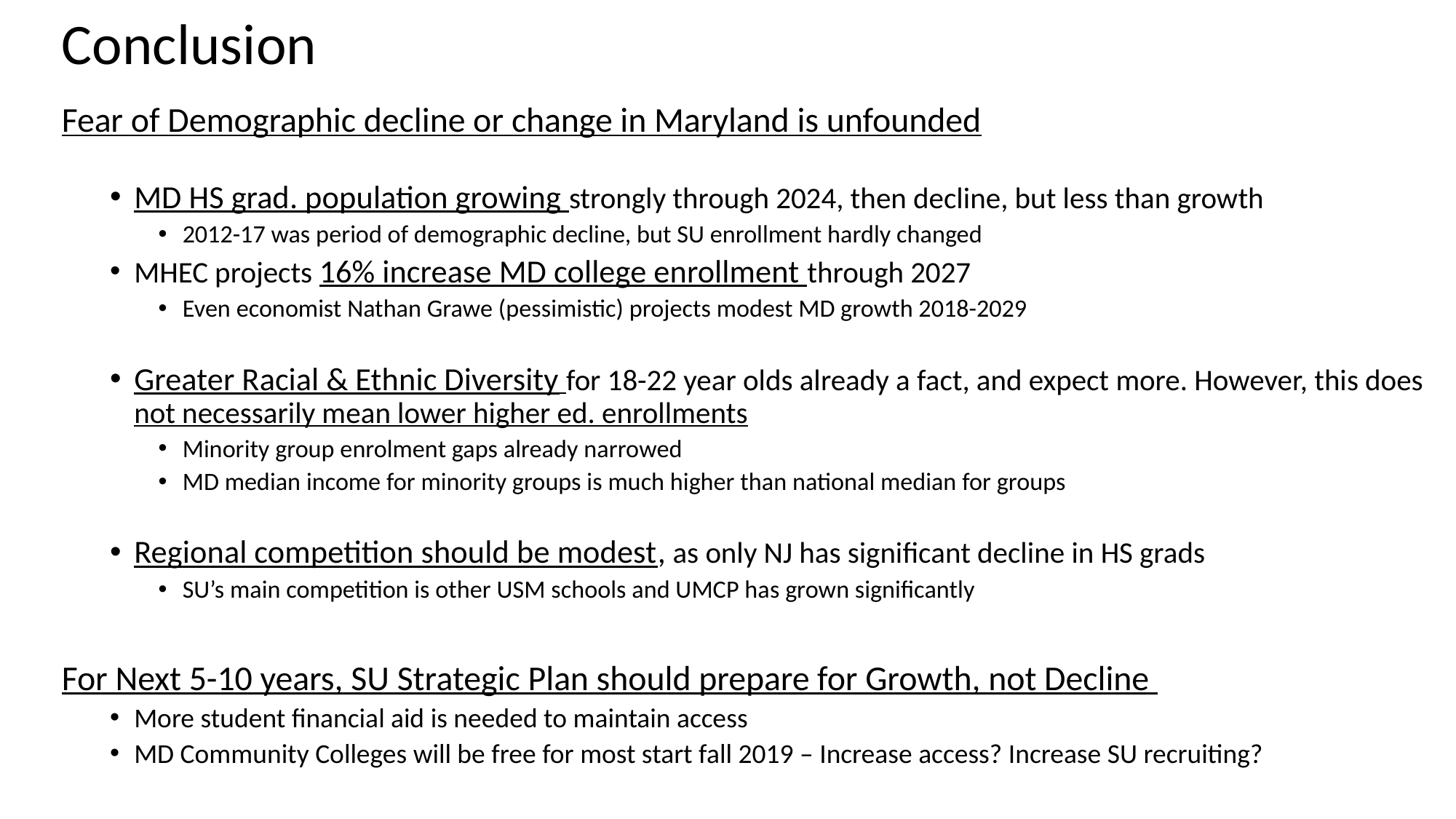

# Conclusion
Fear of Demographic decline or change in Maryland is unfounded

MD HS grad. population growing strongly through 2024, then decline, but less than growth
2012-17 was period of demographic decline, but SU enrollment hardly changed
MHEC projects 16% increase MD college enrollment through 2027
Even economist Nathan Grawe (pessimistic) projects modest MD growth 2018-2029

Greater Racial & Ethnic Diversity for 18-22 year olds already a fact, and expect more. However, this does not necessarily mean lower higher ed. enrollments
Minority group enrolment gaps already narrowed
MD median income for minority groups is much higher than national median for groups

Regional competition should be modest, as only NJ has significant decline in HS grads
SU’s main competition is other USM schools and UMCP has grown significantly

For Next 5-10 years, SU Strategic Plan should prepare for Growth, not Decline
More student financial aid is needed to maintain access
MD Community Colleges will be free for most start fall 2019 – Increase access? Increase SU recruiting?